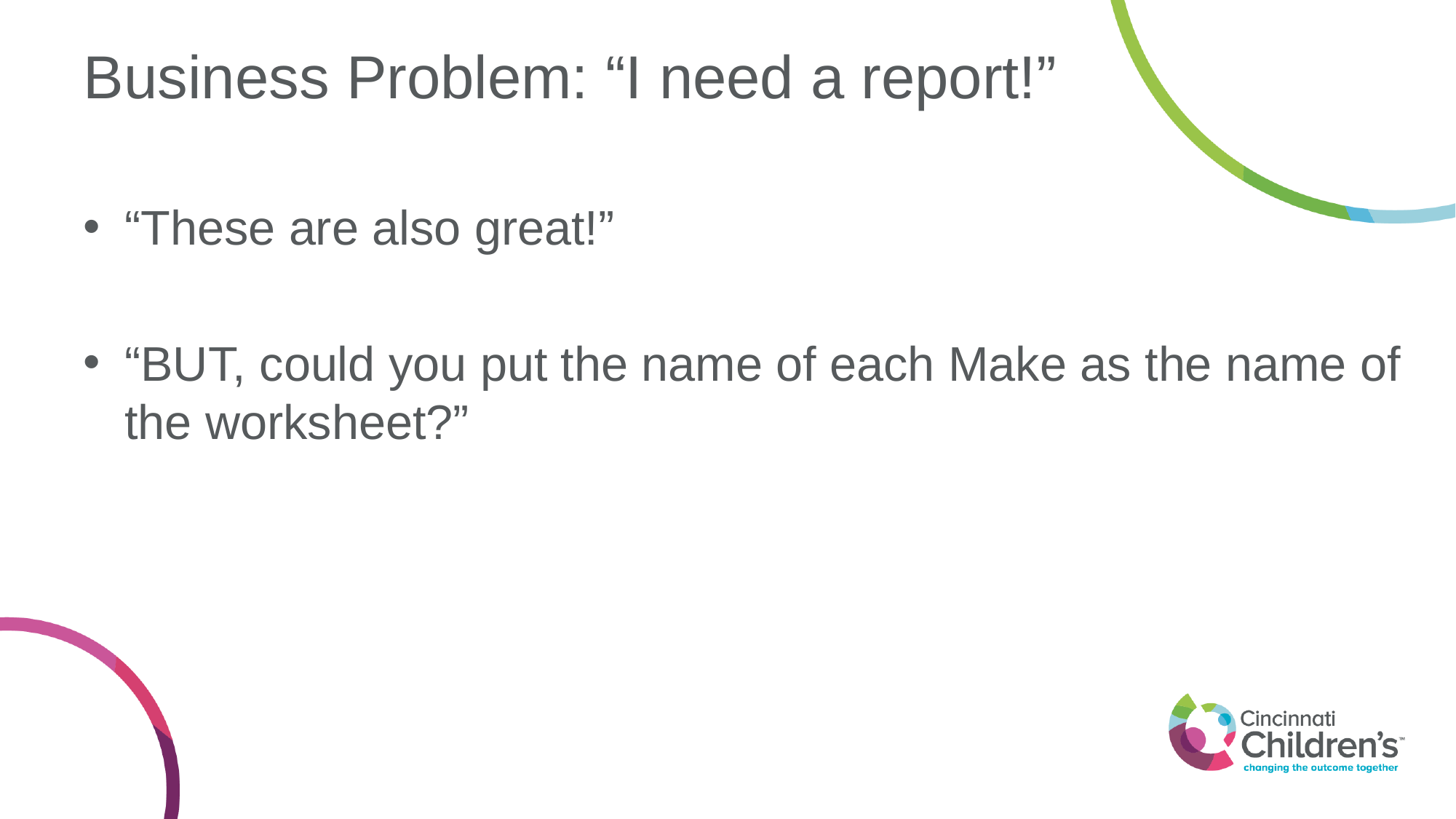

# Business Problem: “I need a report!”
“These are also great!”

“BUT, could you put the name of each Make as the name of the worksheet?”